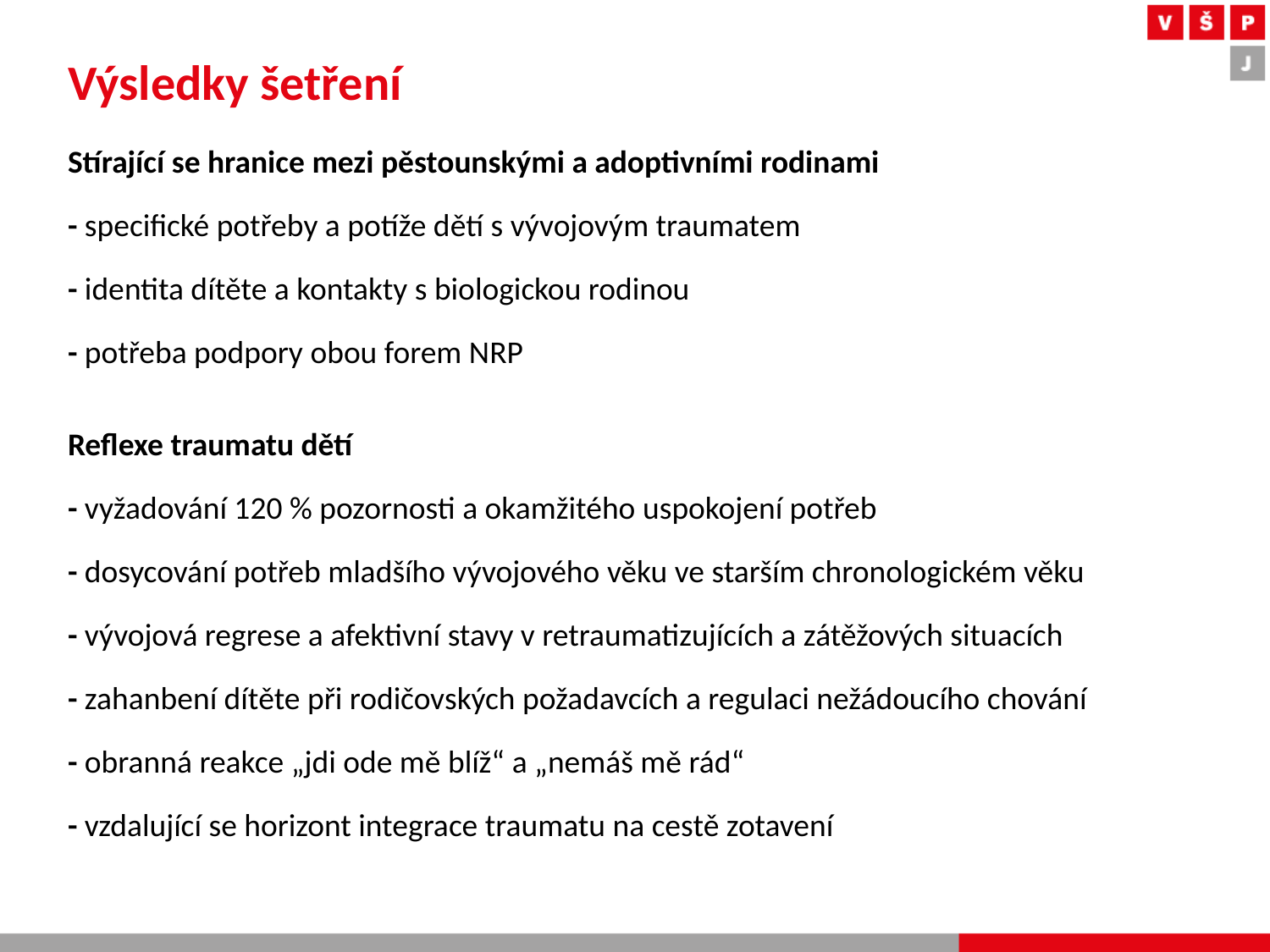

# Výsledky šetření
Stírající se hranice mezi pěstounskými a adoptivními rodinami
- specifické potřeby a potíže dětí s vývojovým traumatem
- identita dítěte a kontakty s biologickou rodinou
- potřeba podpory obou forem NRP

Reflexe traumatu dětí
- vyžadování 120 % pozornosti a okamžitého uspokojení potřeb
- dosycování potřeb mladšího vývojového věku ve starším chronologickém věku
- vývojová regrese a afektivní stavy v retraumatizujících a zátěžových situacích
- zahanbení dítěte při rodičovských požadavcích a regulaci nežádoucího chování
- obranná reakce „jdi ode mě blíž“ a „nemáš mě rád“
- vzdalující se horizont integrace traumatu na cestě zotavení